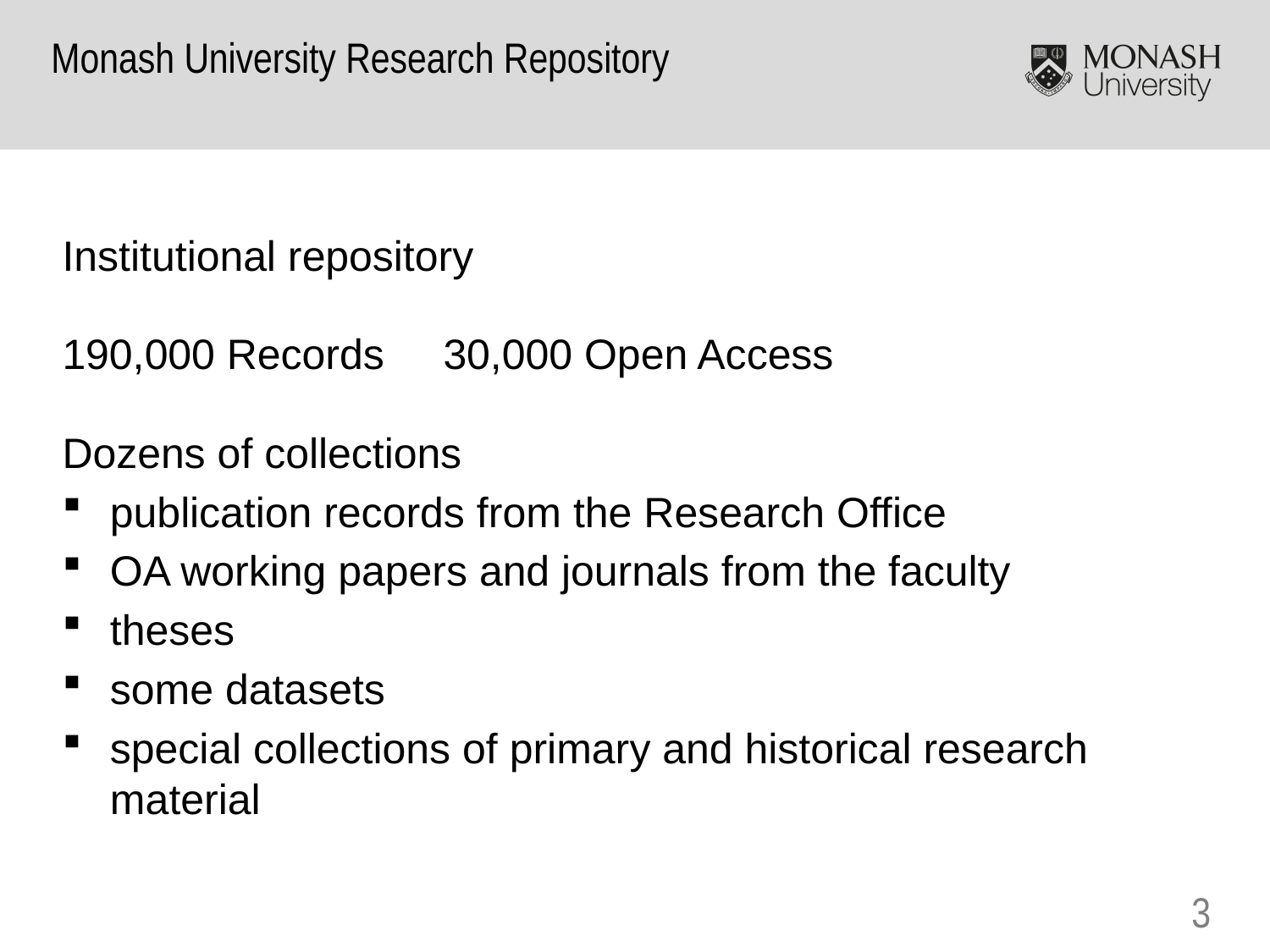

Monash University Research Repository
Institutional repository

190,000 Records  	30,000 Open Access

Dozens of collections
publication records from the Research Office
OA working papers and journals from the faculty
theses
some datasets
special collections of primary and historical research material